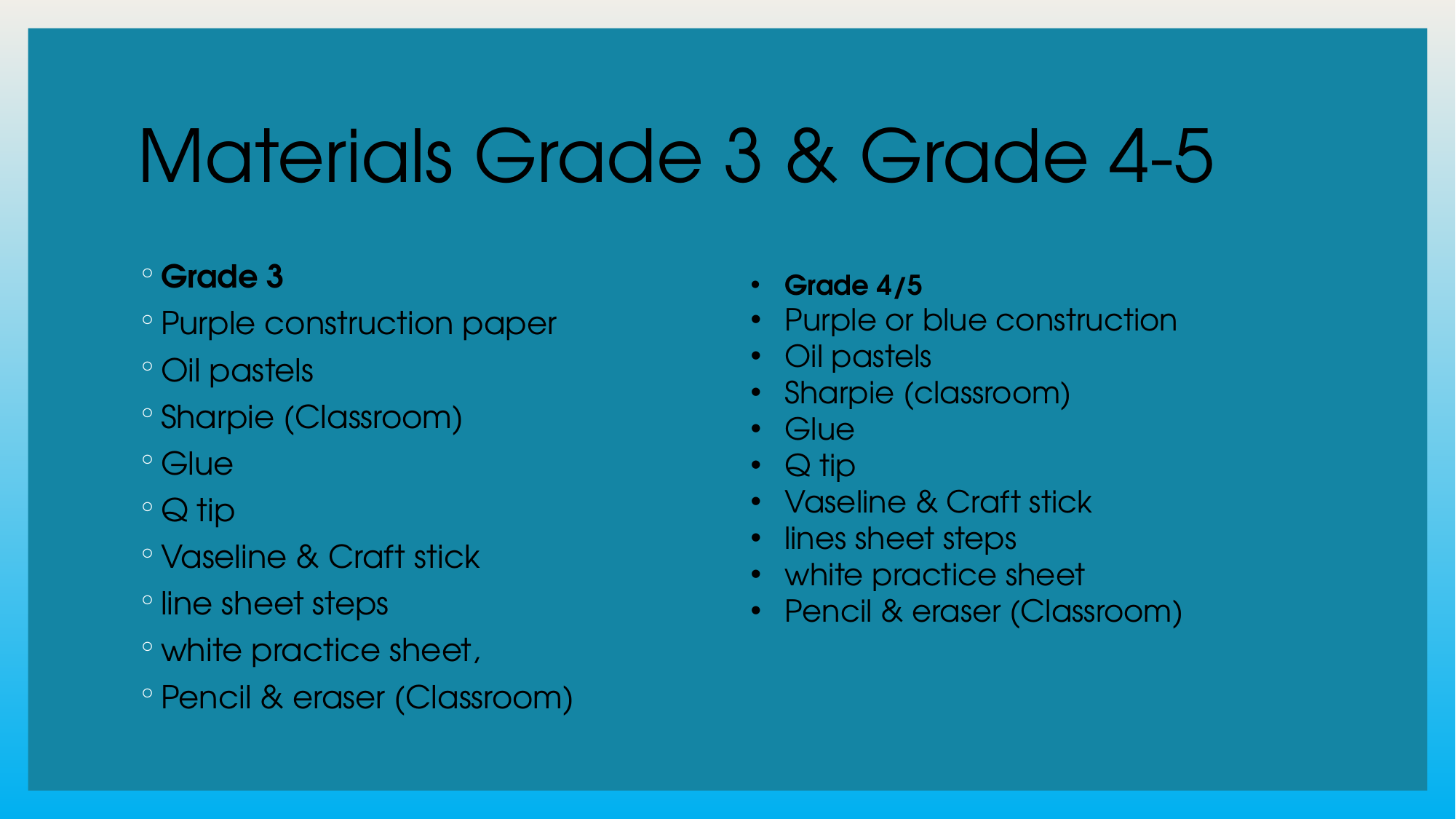

# Materials Grade 3 & Grade 4-5
Grade 3
Purple construction paper
Oil pastels
Sharpie (Classroom)
Glue
Q tip
Vaseline & Craft stick
line sheet steps
white practice sheet,
Pencil & eraser (Classroom)

Grade 4/5
Purple or blue construction
Oil pastels
Sharpie (classroom)
Glue
Q tip
Vaseline & Craft stick
lines sheet steps
white practice sheet
Pencil & eraser (Classroom)